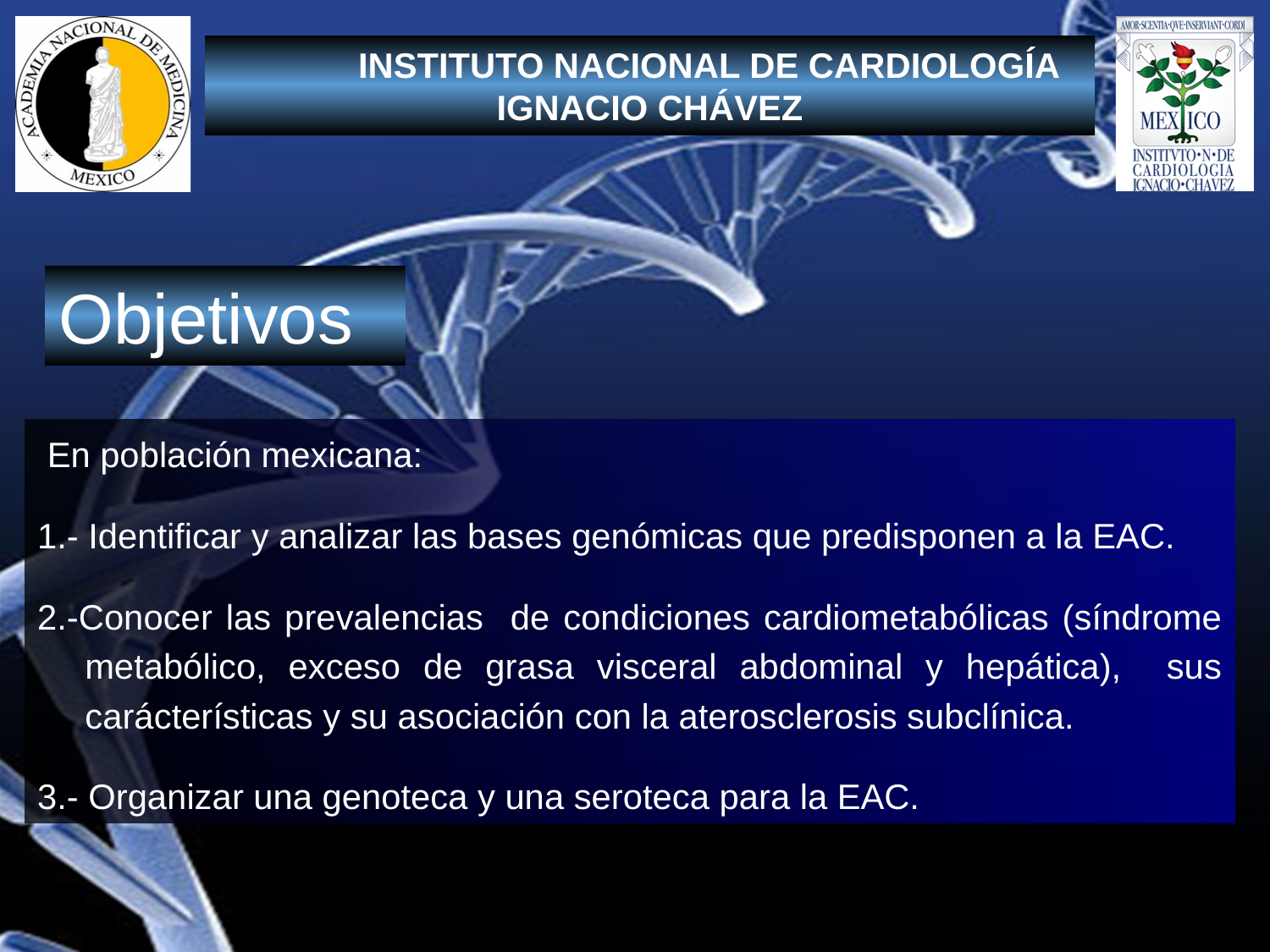

INSTITUTO NACIONAL DE CARDIOLOGÍA
IGNACIO CHÁVEZ
Objetivos
 En población mexicana:
1.- Identificar y analizar las bases genómicas que predisponen a la EAC.
2.-Conocer las prevalencias  de condiciones cardiometabólicas (síndrome metabólico, exceso de grasa visceral abdominal y hepática),  sus carácterísticas y su asociación con la aterosclerosis subclínica.
3.- Organizar una genoteca y una seroteca para la EAC.